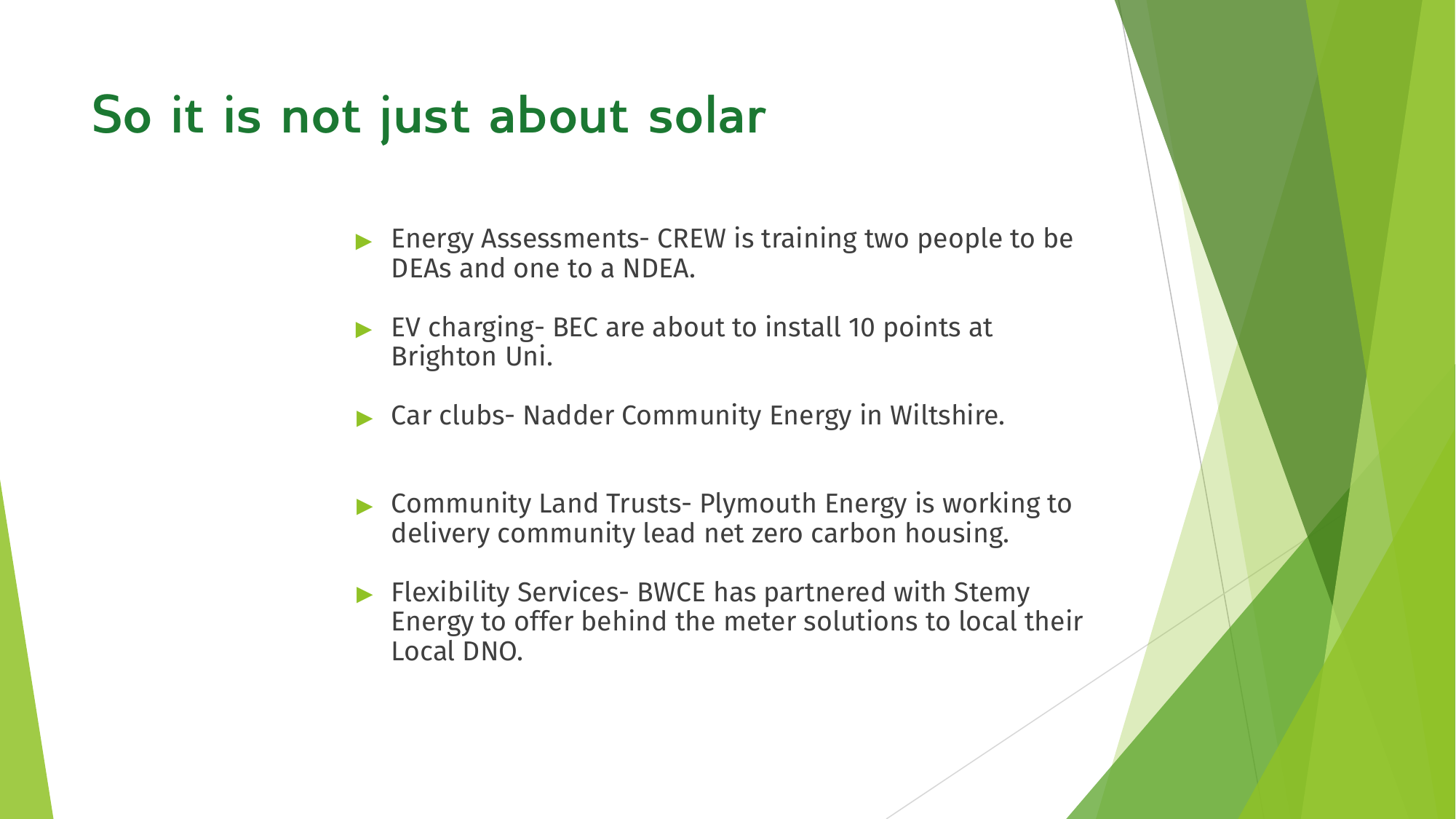

# So it is not just about solar
Energy Assessments- CREW is training two people to be DEAs and one to a NDEA.

EV charging- BEC are about to install 10 points at Brighton Uni.

Car clubs- Nadder Community Energy in Wiltshire.

Community Land Trusts- Plymouth Energy is working to delivery community lead net zero carbon housing.

Flexibility Services- BWCE has partnered with Stemy Energy to offer behind the meter solutions to local their Local DNO.